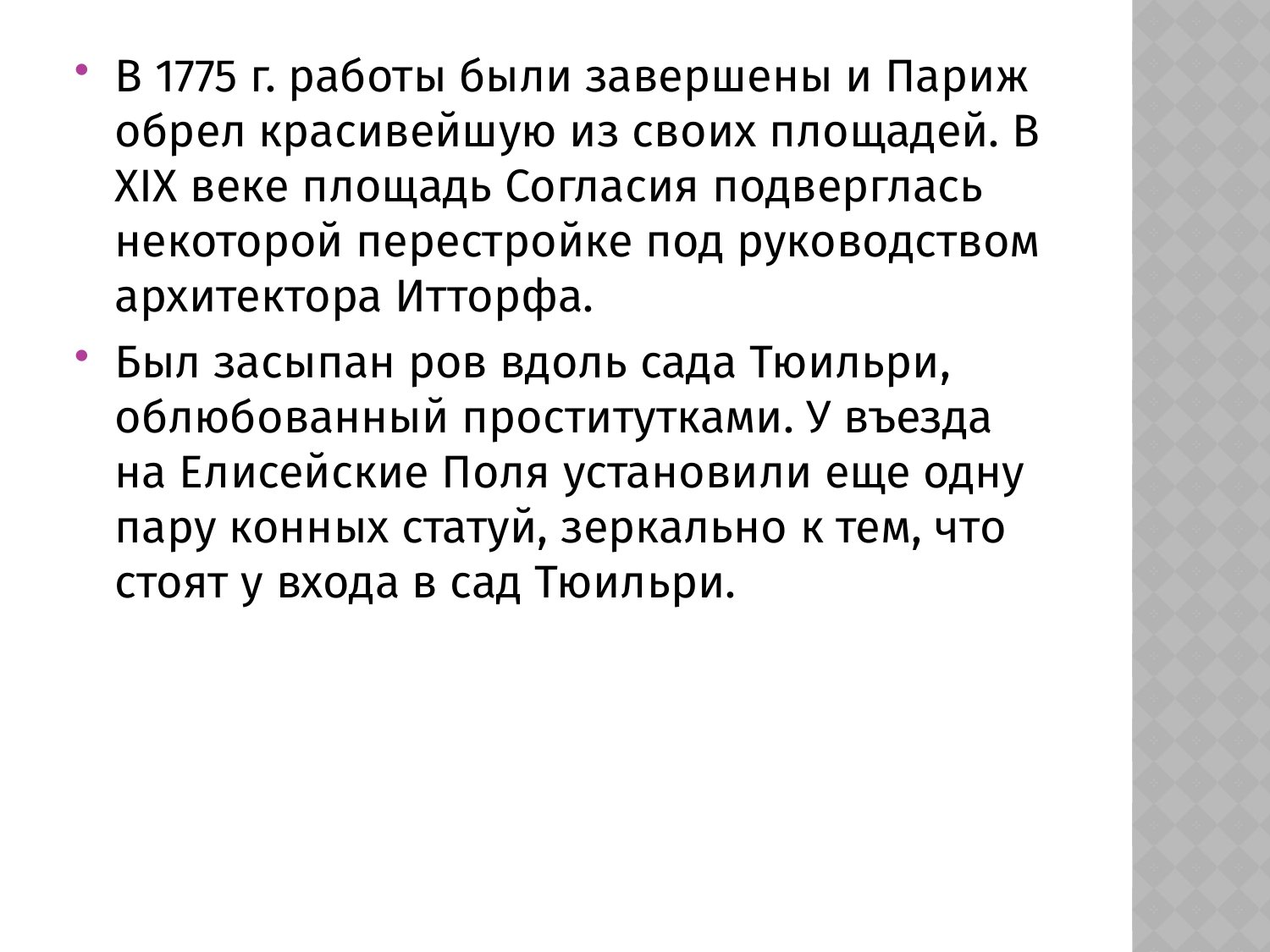

В 1775 г. работы были завершены и Париж обрел красивейшую из своих площадей. В XIX веке площадь Согласия подверглась некоторой перестройке под руководством архитектора Итторфа.
Был засыпан ров вдоль сада Тюильри, облюбованный проститутками. У въезда на Елисейские Поля установили еще одну пару конных статуй, зеркально к тем, что стоят у входа в сад Тюильри.